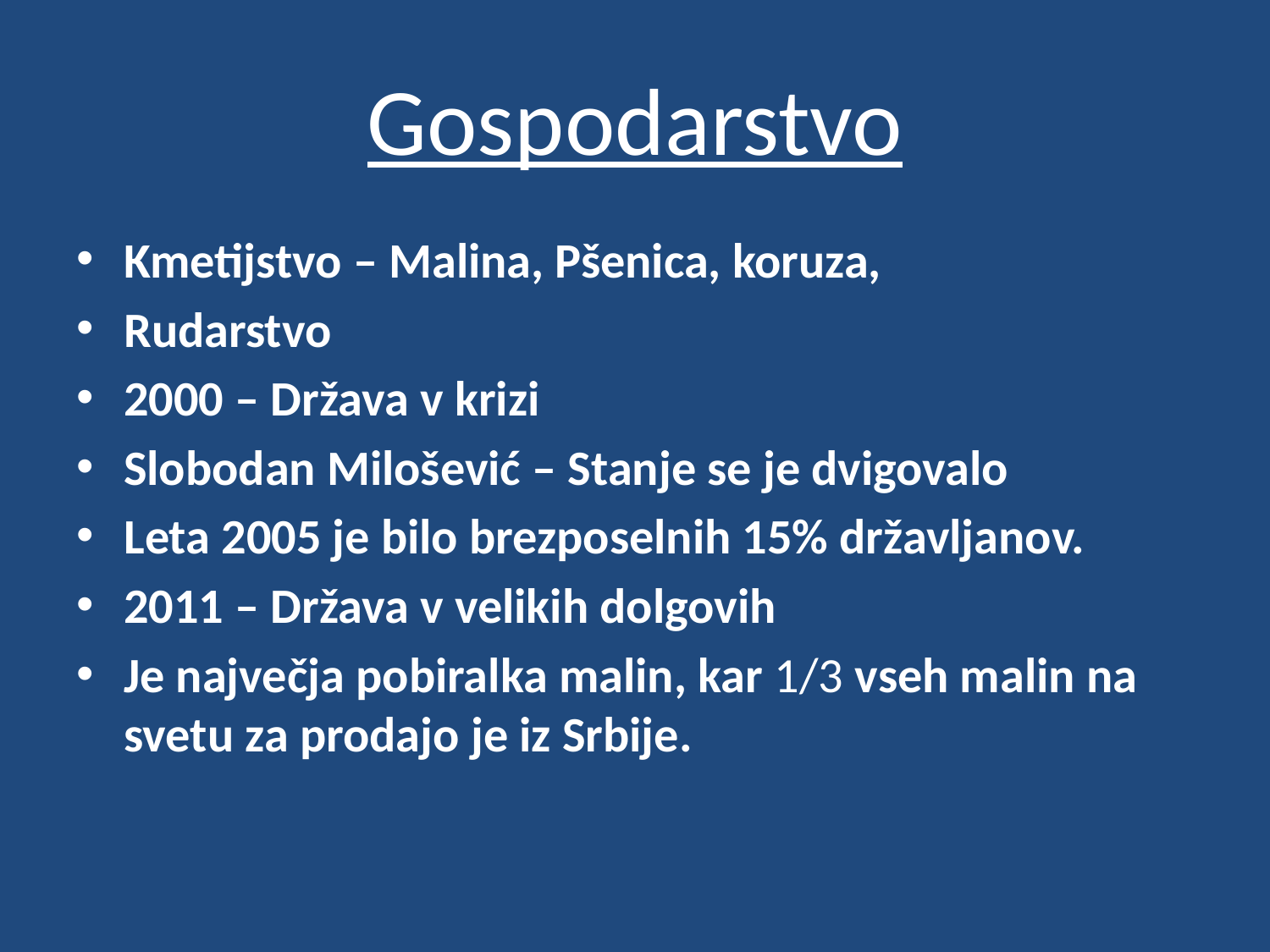

# Gospodarstvo
Kmetijstvo – Malina, Pšenica, koruza,
Rudarstvo
2000 – Država v krizi
Slobodan Milošević – Stanje se je dvigovalo
Leta 2005 je bilo brezposelnih 15% državljanov.
2011 – Država v velikih dolgovih
Je največja pobiralka malin, kar 1/3 vseh malin na svetu za prodajo je iz Srbije.